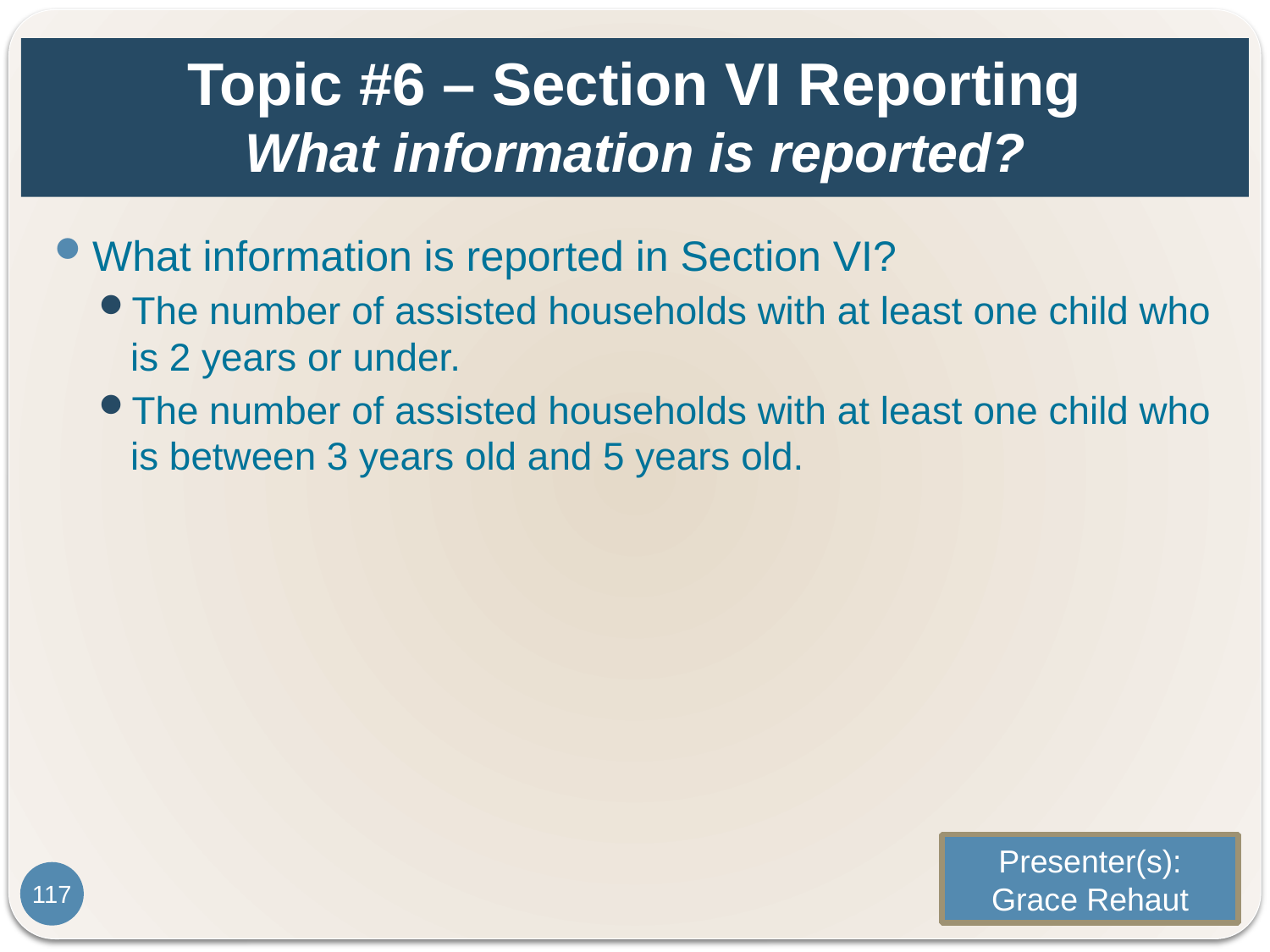

# Topic #6 – Section VI Reporting What information is reported?
What information is reported in Section VI?
The number of assisted households with at least one child who is 2 years or under.
The number of assisted households with at least one child who is between 3 years old and 5 years old.

Presenter(s):
Grace Rehaut
117